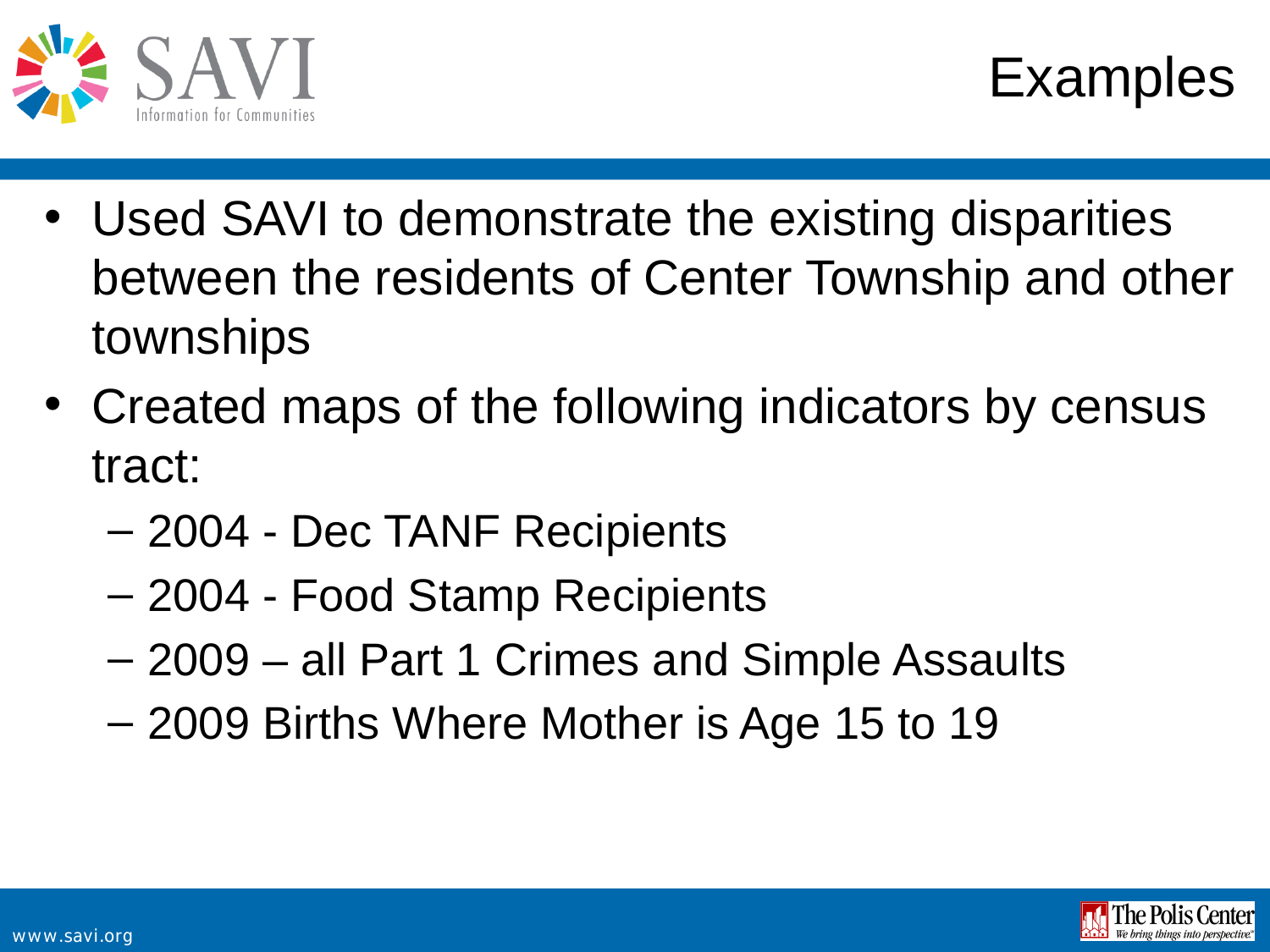

# Examples
Used SAVI to demonstrate the existing disparities between the residents of Center Township and other townships
Created maps of the following indicators by census tract:
2004 - Dec TANF Recipients
2004 - Food Stamp Recipients
2009 – all Part 1 Crimes and Simple Assaults
2009 Births Where Mother is Age 15 to 19

www.savi.org